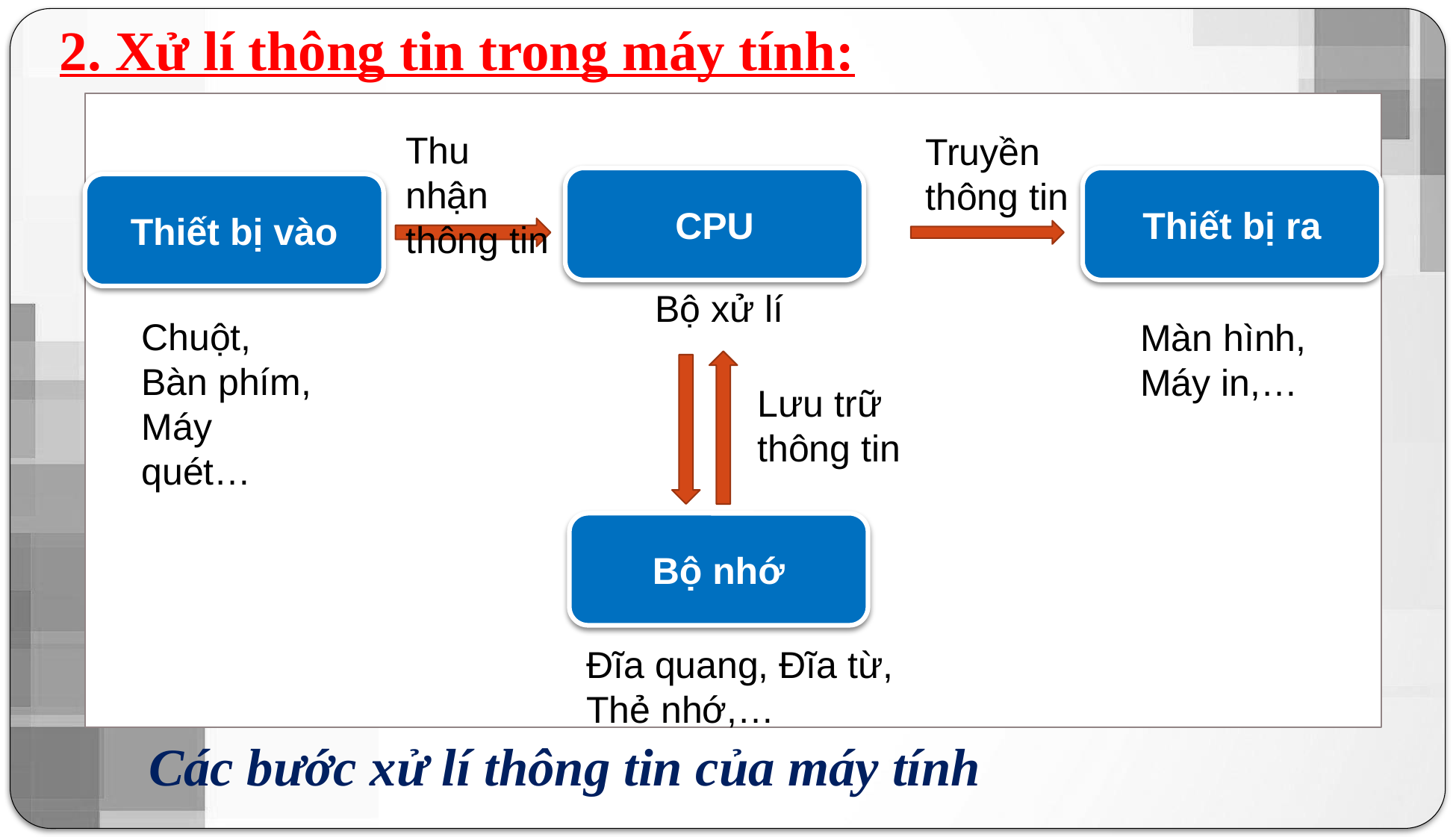

2. Xử lí thông tin trong máy tính:

Thu nhận thông tin

Truyền
thông tin

CPU
Thiết bị ra
Thiết bị vào
Bộ xử lí
Chuột,
Bàn phím,
Máy quét…
Màn hình,
Máy in,…
Lưu trữ thông tin

Bộ nhớ
Đĩa quang, Đĩa từ,
Thẻ nhớ,…
Các bước xử lí thông tin của máy tính